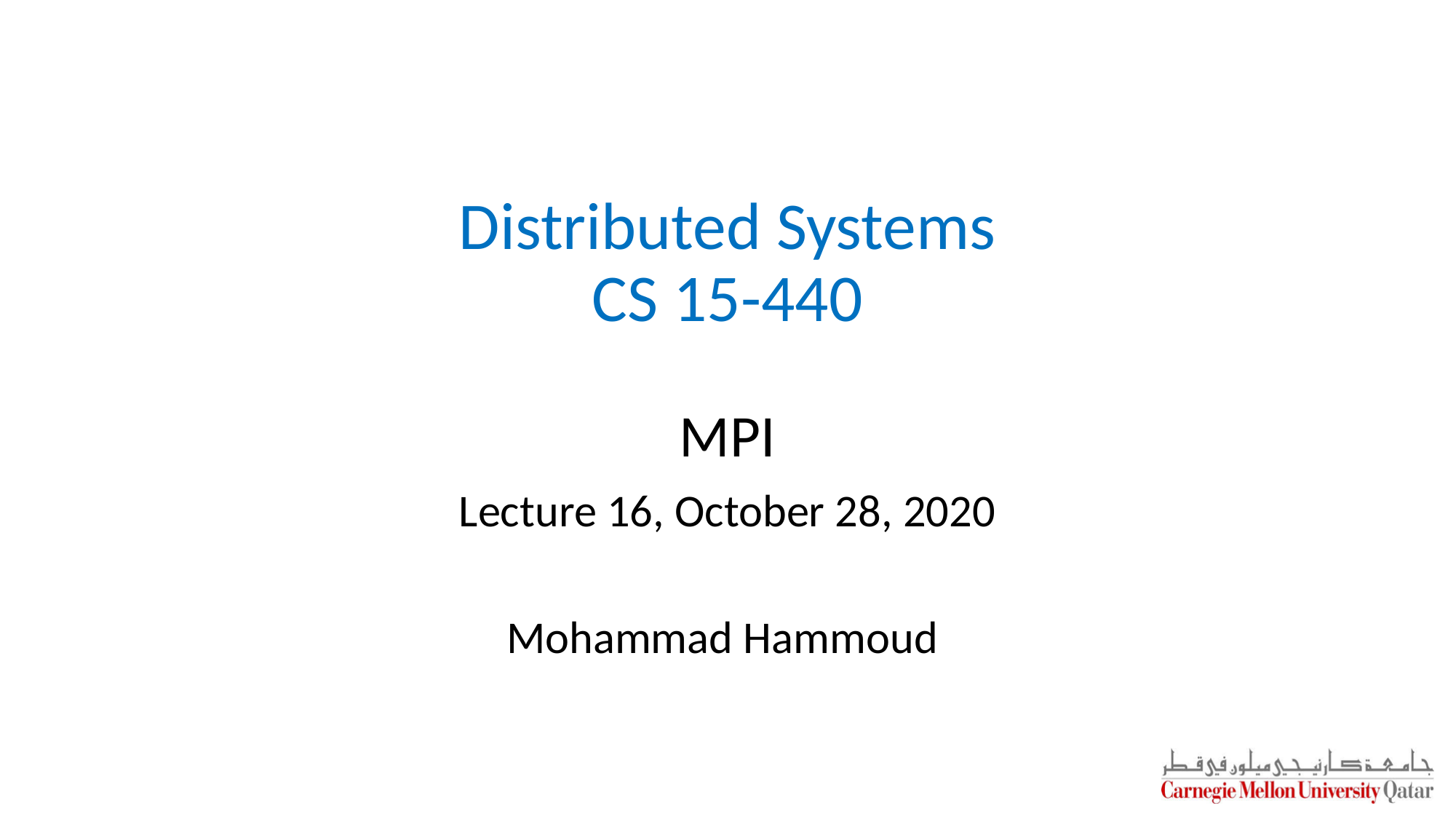

Distributed Systems
CS 15-440
MPI
Lecture 16, October 28, 2020

Mohammad Hammoud